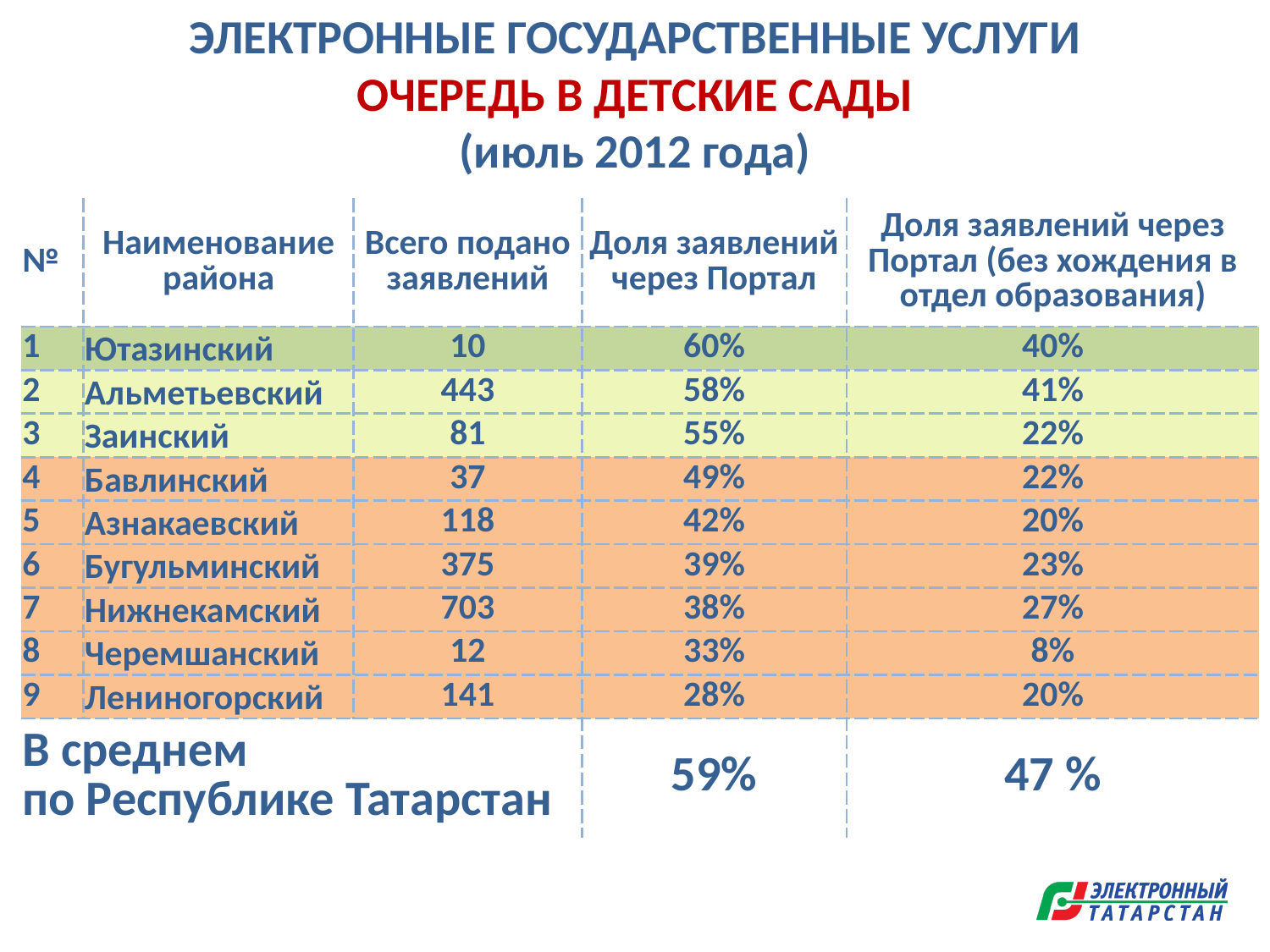

ЭЛЕКТРОННЫЕ ГОСУДАРСТВЕННЫЕ УСЛУГИ
ОЧЕРЕДЬ В ДЕТСКИЕ САДЫ
(июль 2012 года)
| № | Наименование района | Всего подано заявлений | Доля заявлений через Портал | Доля заявлений через Портал (без хождения в отдел образования) |
| --- | --- | --- | --- | --- |
| 1 | Ютазинский | 10 | 60% | 40% |
| 2 | Альметьевский | 443 | 58% | 41% |
| 3 | Заинский | 81 | 55% | 22% |
| 4 | Бавлинский | 37 | 49% | 22% |
| 5 | Азнакаевский | 118 | 42% | 20% |
| 6 | Бугульминский | 375 | 39% | 23% |
| 7 | Нижнекамский | 703 | 38% | 27% |
| 8 | Черемшанский | 12 | 33% | 8% |
| 9 | Лениногорский | 141 | 28% | 20% |
| В среднем по Республике Татарстан |  |  | 59% | 47 % |